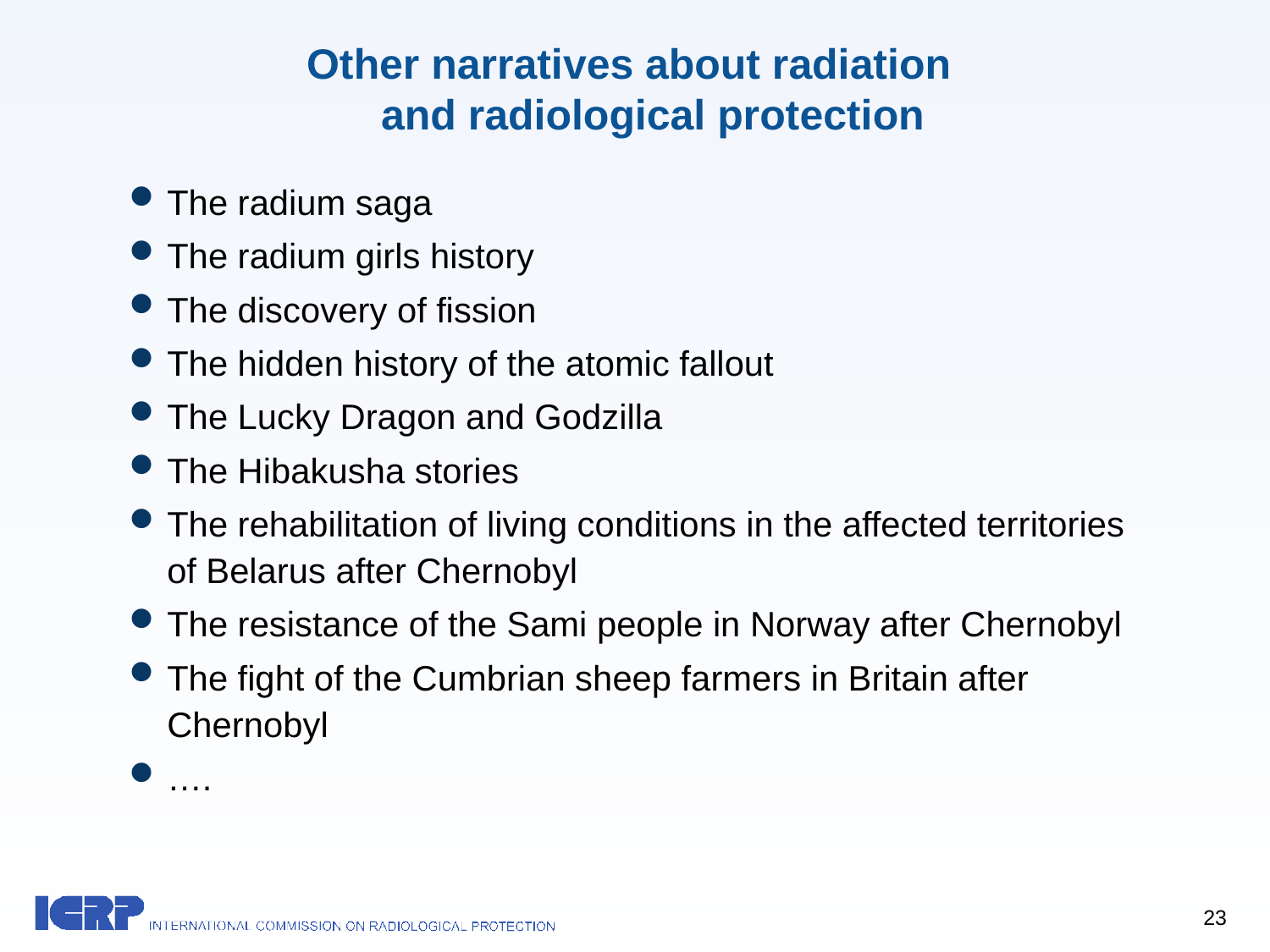

# Other narratives about radiation and radiological protection
The radium saga
The radium girls history
The discovery of fission
The hidden history of the atomic fallout
The Lucky Dragon and Godzilla
The Hibakusha stories
The rehabilitation of living conditions in the affected territories of Belarus after Chernobyl
The resistance of the Sami people in Norway after Chernobyl
The fight of the Cumbrian sheep farmers in Britain after Chernobyl
….

23